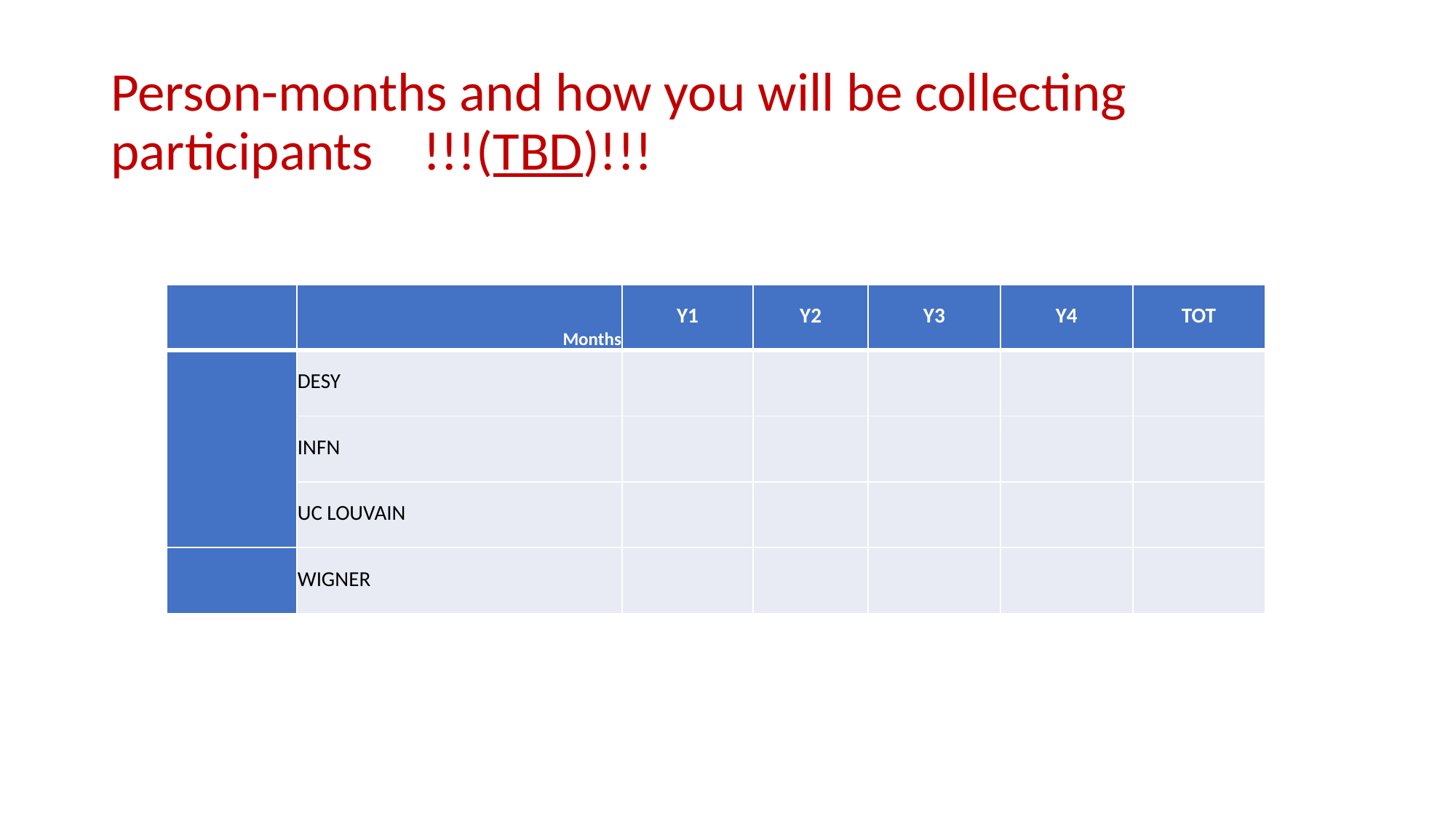

# Person-months and how you will be collecting participants    !!!(TBD)!!!
|  | Months | Y1 | Y2 | Y3 | Y4 | TOT |
| --- | --- | --- | --- | --- | --- | --- |
|  | DESY |  |  |  |  |  |
|  | INFN |  |  |  |  |  |
|  | UC LOUVAIN |  |  |  |  |  |
|  | WIGNER |  |  |  |  |  |